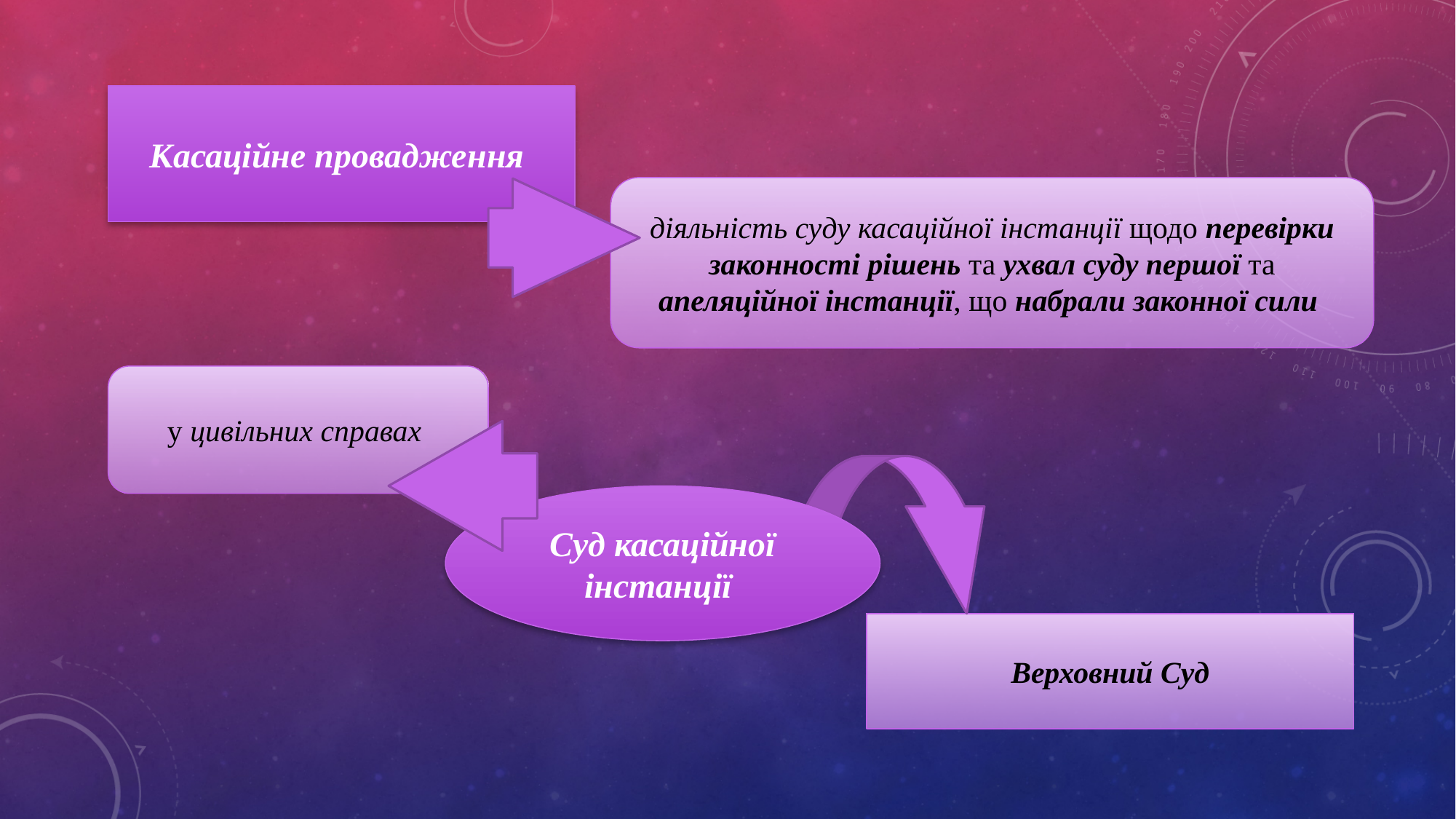

Касаційне провадження
діяльність суду касаційної інстанції щодо перевірки законності рішень та ухвал суду першої та апеляційної інстанції, що набрали законної сили

у цивільних справах

Суд касаційної інстанції
Верховний Суд